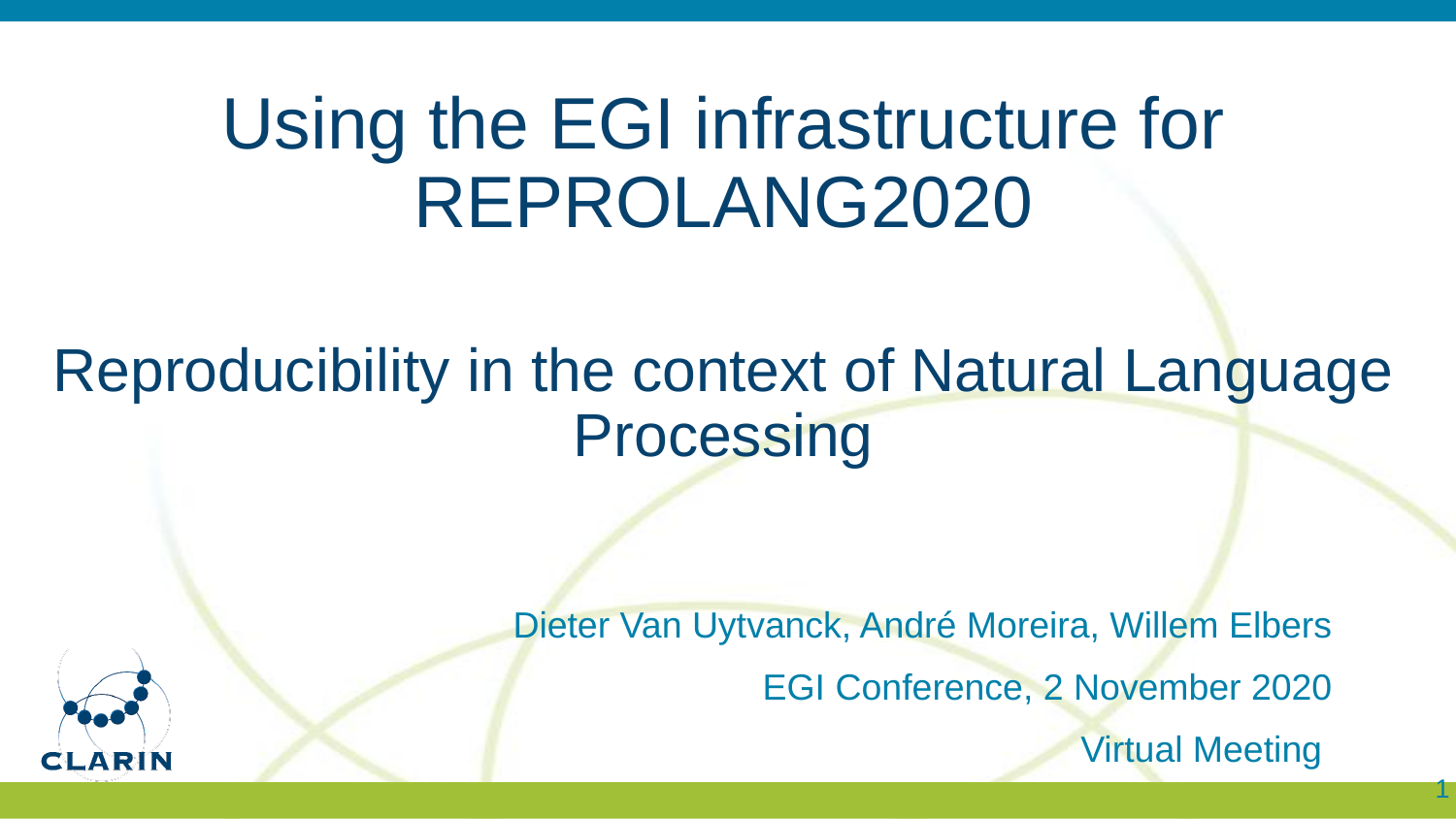

# Using the EGI infrastructure for REPROLANG2020

Reproducibility in the context of Natural Language Processing

Dieter Van Uytvanck, André Moreira, Willem Elbers
EGI Conference, 2 November 2020
Virtual Meeting

1